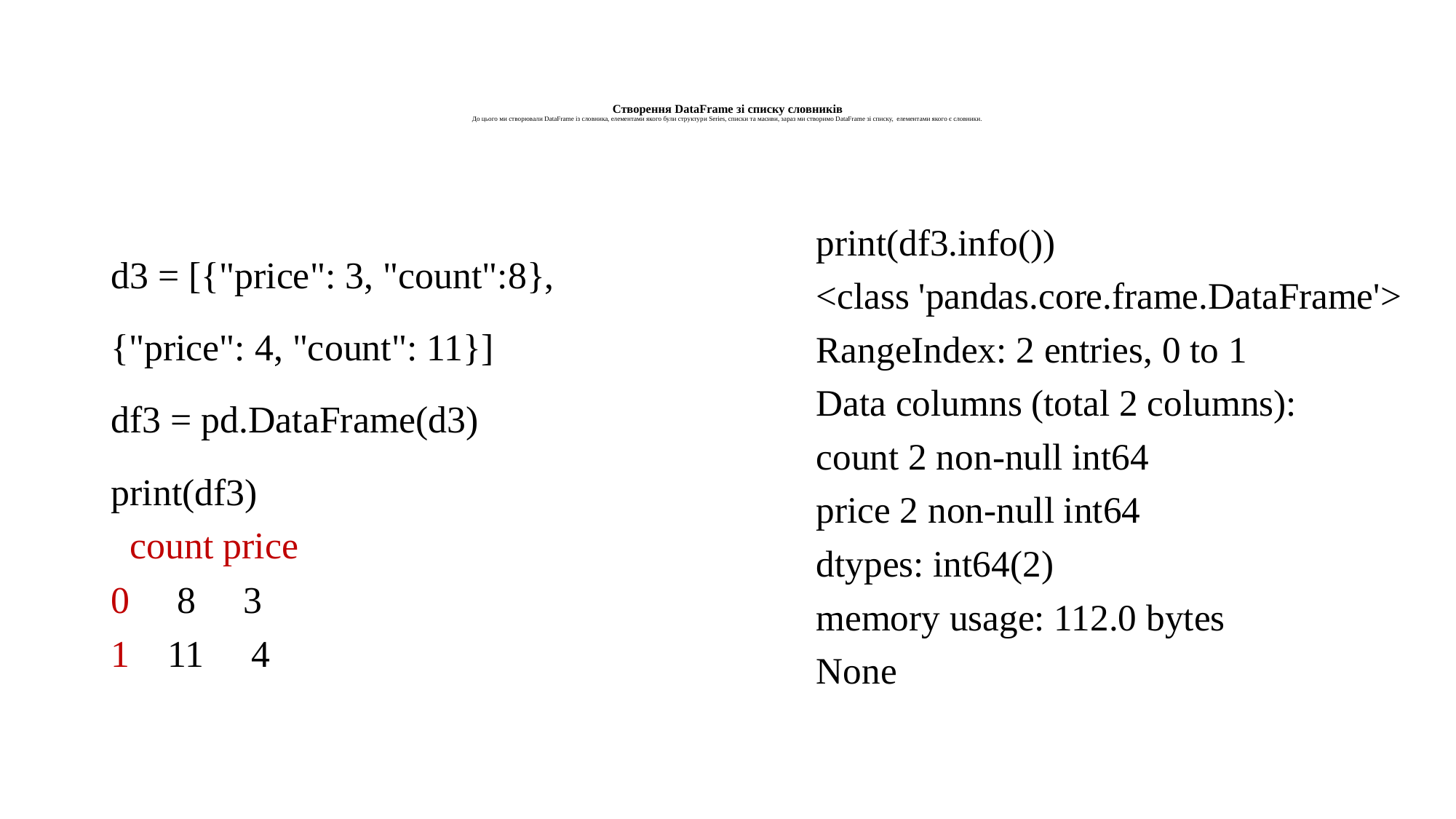

# Створення DataFrame зі списку словників До цього ми створювали DataFrame із словника, елементами якого були структури Series, списки та масиви, зараз ми створимо DataFrame зі списку,  елементами якого є словники.
d3 = [{"price": 3, "count":8},
{"price": 4, "count": 11}]
df3 = pd.DataFrame(d3)
print(df3)
  count price
0     8     3
1    11     4

print(df3.info())
<class 'pandas.core.frame.DataFrame'>
RangeIndex: 2 entries, 0 to 1
Data columns (total 2 columns):
count 2 non-null int64
price 2 non-null int64
dtypes: int64(2)
memory usage: 112.0 bytes
None